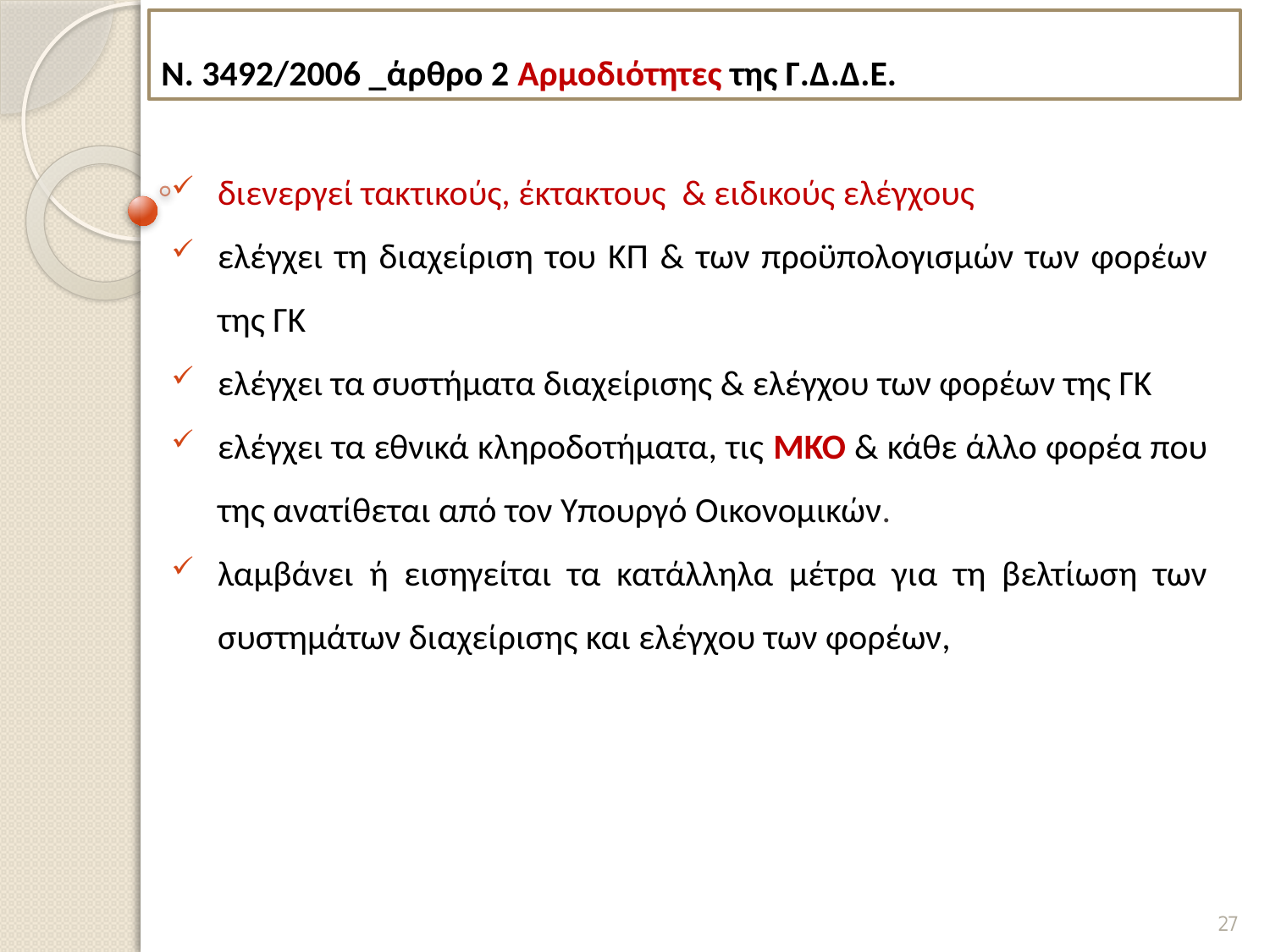

# Ν. 3492/2006 _άρθρο 2 Αρμοδιότητες της Γ.Δ.Δ.Ε.

διενεργεί τακτικούς, έκτακτους  & ειδικούς ελέγχους
ελέγχει τη διαχείριση του ΚΠ & των προϋπολογισμών των φορέων της ΓΚ
ελέγχει τα συστήματα διαχείρισης & ελέγχου των φορέων της ΓΚ
ελέγχει τα εθνικά κληροδοτήματα, τις ΜΚΟ & κάθε άλλο φορέα που της ανατίθεται από τον Υπουργό Οικονομικών.
λαμβάνει ή εισηγείται τα κατάλληλα μέτρα για τη βελτίωση των συστημάτων διαχείρισης και ελέγχου των φορέων,

27